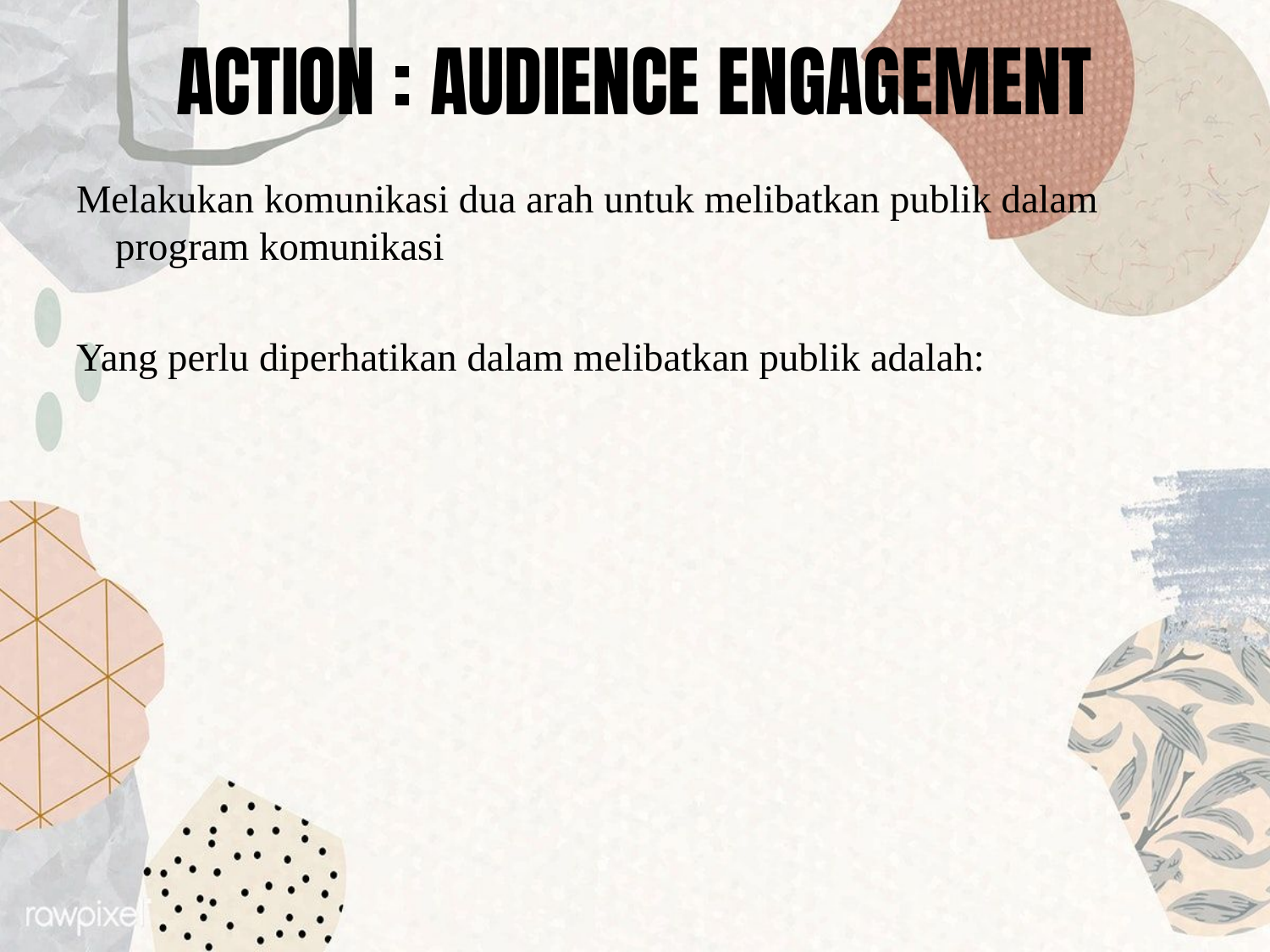

# ACTION : AUDIENCE ENGAGEMENT
Melakukan komunikasi dua arah untuk melibatkan publik dalam program komunikasi

Yang perlu diperhatikan dalam melibatkan publik adalah: